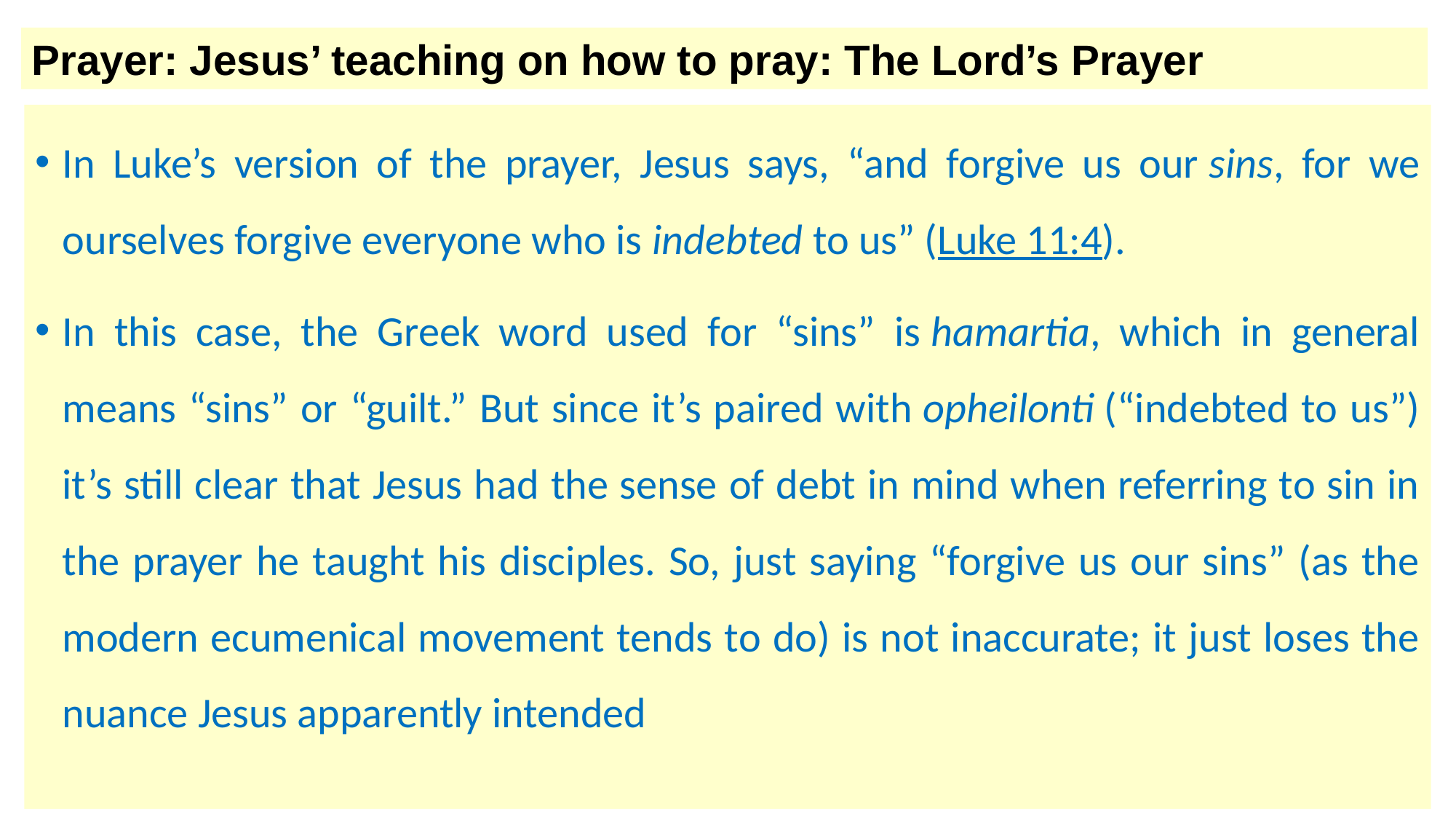

Prayer: Jesus’ teaching on how to pray: The Lord’s Prayer
In Luke’s version of the prayer, Jesus says, “and forgive us our sins, for we ourselves forgive everyone who is indebted to us” (Luke 11:4).
In this case, the Greek word used for “sins” is hamartia, which in general means “sins” or “guilt.” But since it’s paired with opheilonti (“indebted to us”) it’s still clear that Jesus had the sense of debt in mind when referring to sin in the prayer he taught his disciples. So, just saying “forgive us our sins” (as the modern ecumenical movement tends to do) is not inaccurate; it just loses the nuance Jesus apparently intended